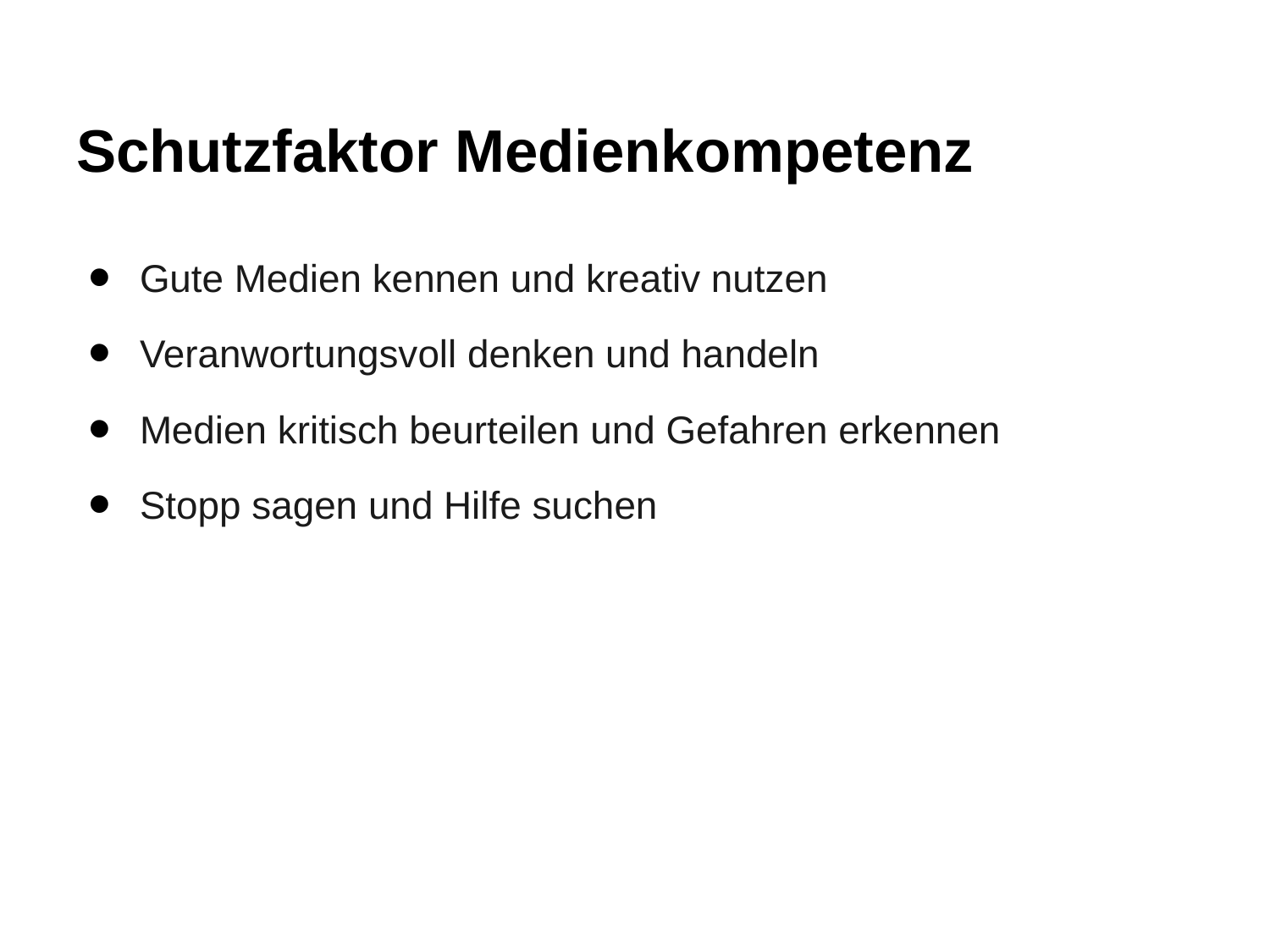

# Schutzfaktor Medienkompetenz
Gute Medien kennen und kreativ nutzen
Veranwortungsvoll denken und handeln
Medien kritisch beurteilen und Gefahren erkennen
Stopp sagen und Hilfe suchen